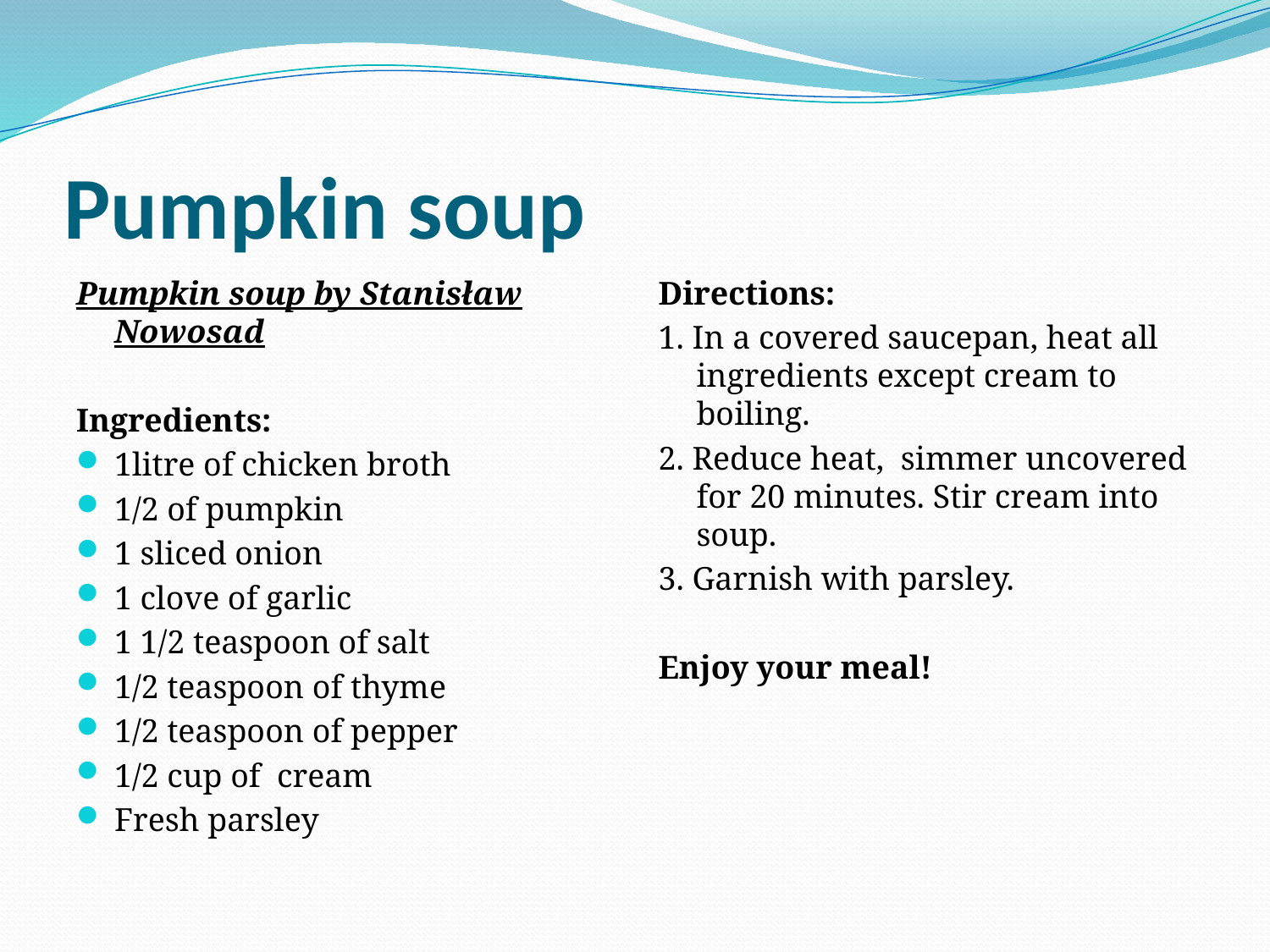

# Pumpkin soup
Pumpkin soup by Stanisław Nowosad

Ingredients:
1litre of chicken broth
1/2 of pumpkin
1 sliced onion
1 clove of garlic
1 1/2 teaspoon of salt
1/2 teaspoon of thyme
1/2 teaspoon of pepper
1/2 cup of  cream
Fresh parsley
Directions:
1. In a covered saucepan, heat all ingredients except cream to boiling.
2. Reduce heat,  simmer uncovered for 20 minutes. Stir cream into soup.
3. Garnish with parsley.

Enjoy your meal!